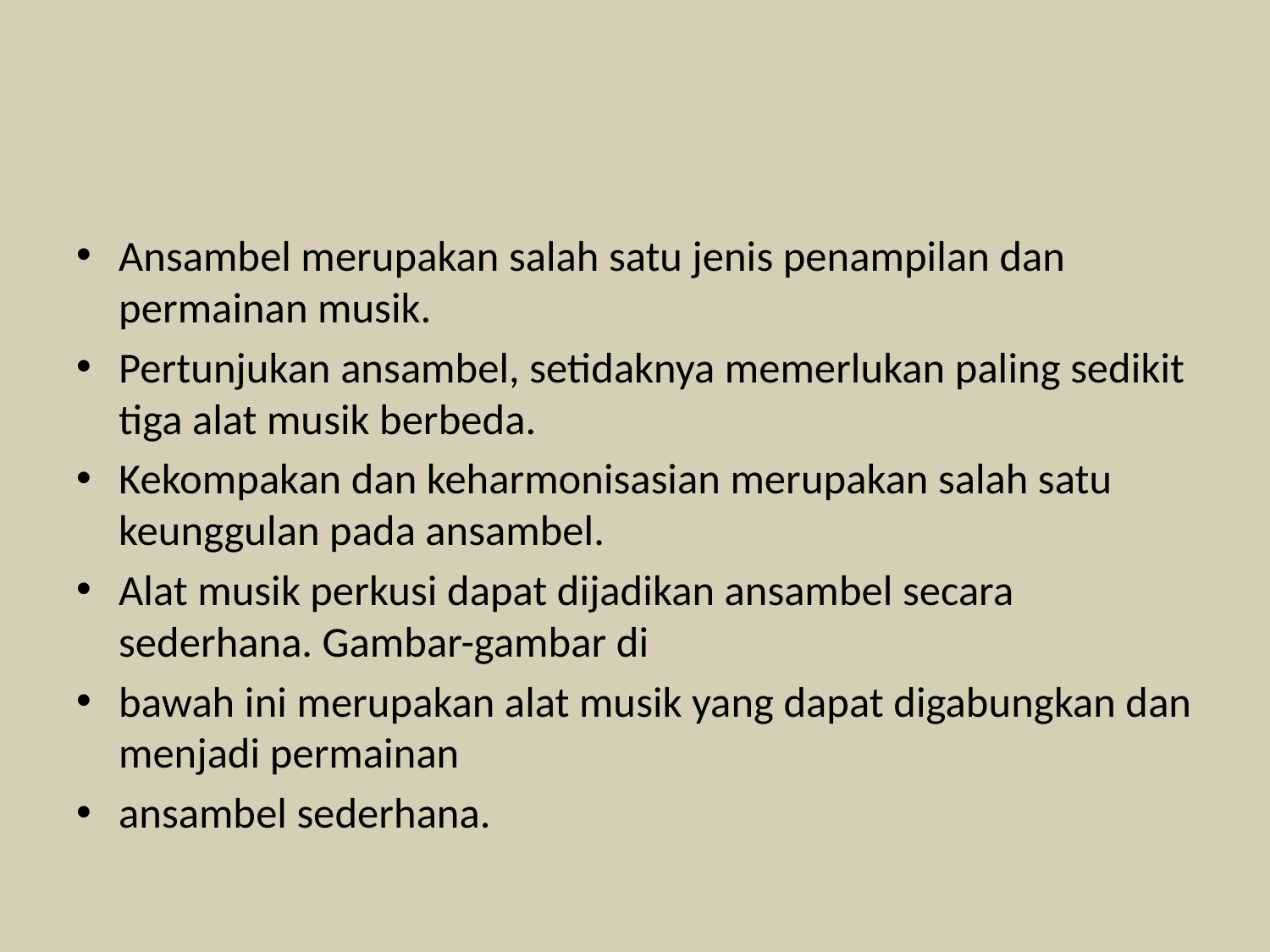

#
Ansambel merupakan salah satu jenis penampilan dan permainan musik.
Pertunjukan ansambel, setidaknya memerlukan paling sedikit tiga alat musik berbeda.
Kekompakan dan keharmonisasian merupakan salah satu keunggulan pada ansambel.
Alat musik perkusi dapat dijadikan ansambel secara sederhana. Gambar-gambar di
bawah ini merupakan alat musik yang dapat digabungkan dan menjadi permainan
ansambel sederhana.